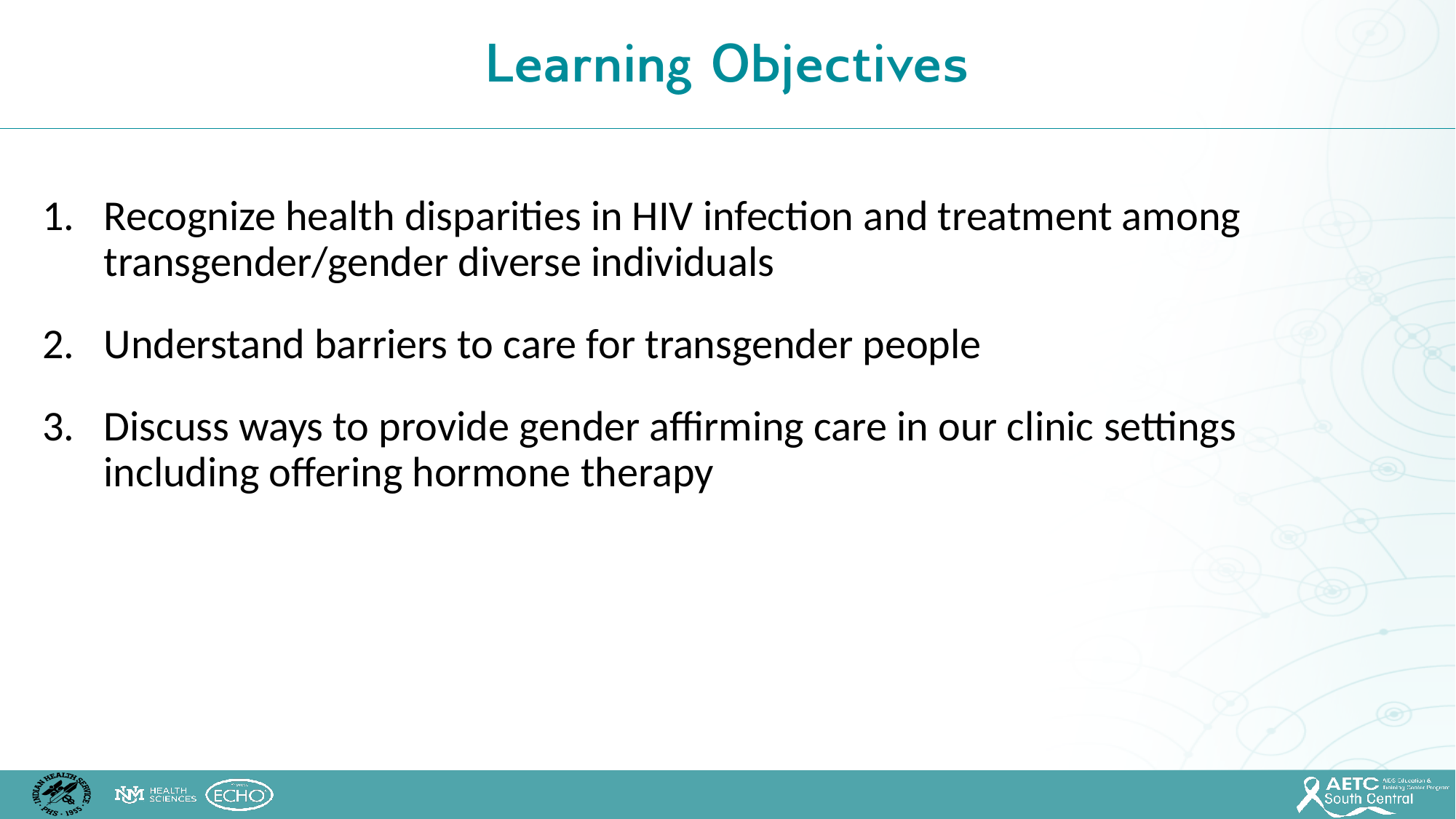

Learning Objectives
Recognize health disparities in HIV infection and treatment among transgender/gender diverse individuals
Understand barriers to care for transgender people
Discuss ways to provide gender affirming care in our clinic settings including offering hormone therapy